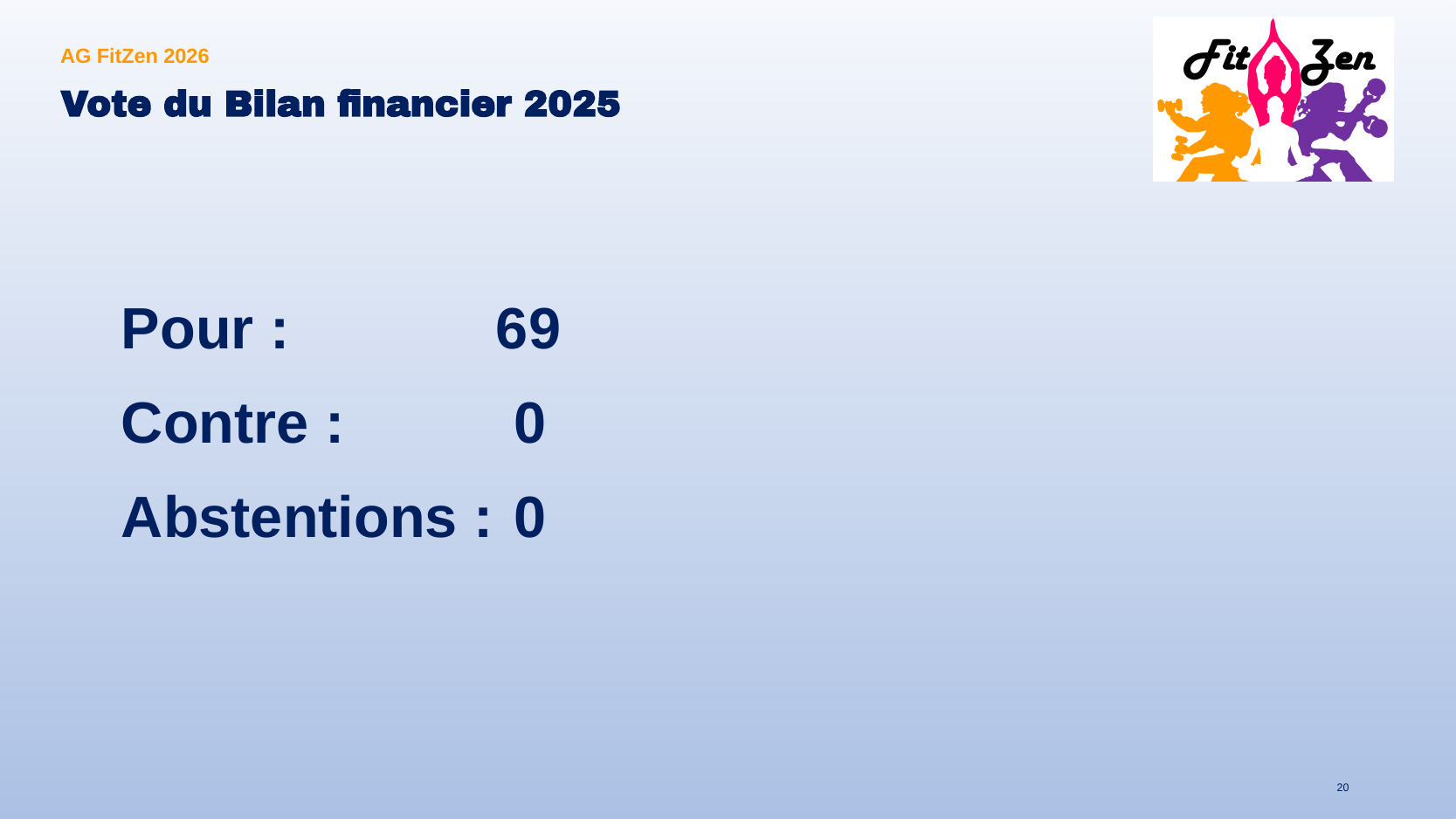

AG FitZen 2026
# Vote du Bilan financier 2025

Pour : 	       69
Contre : 		0
Abstentions : 	0

20